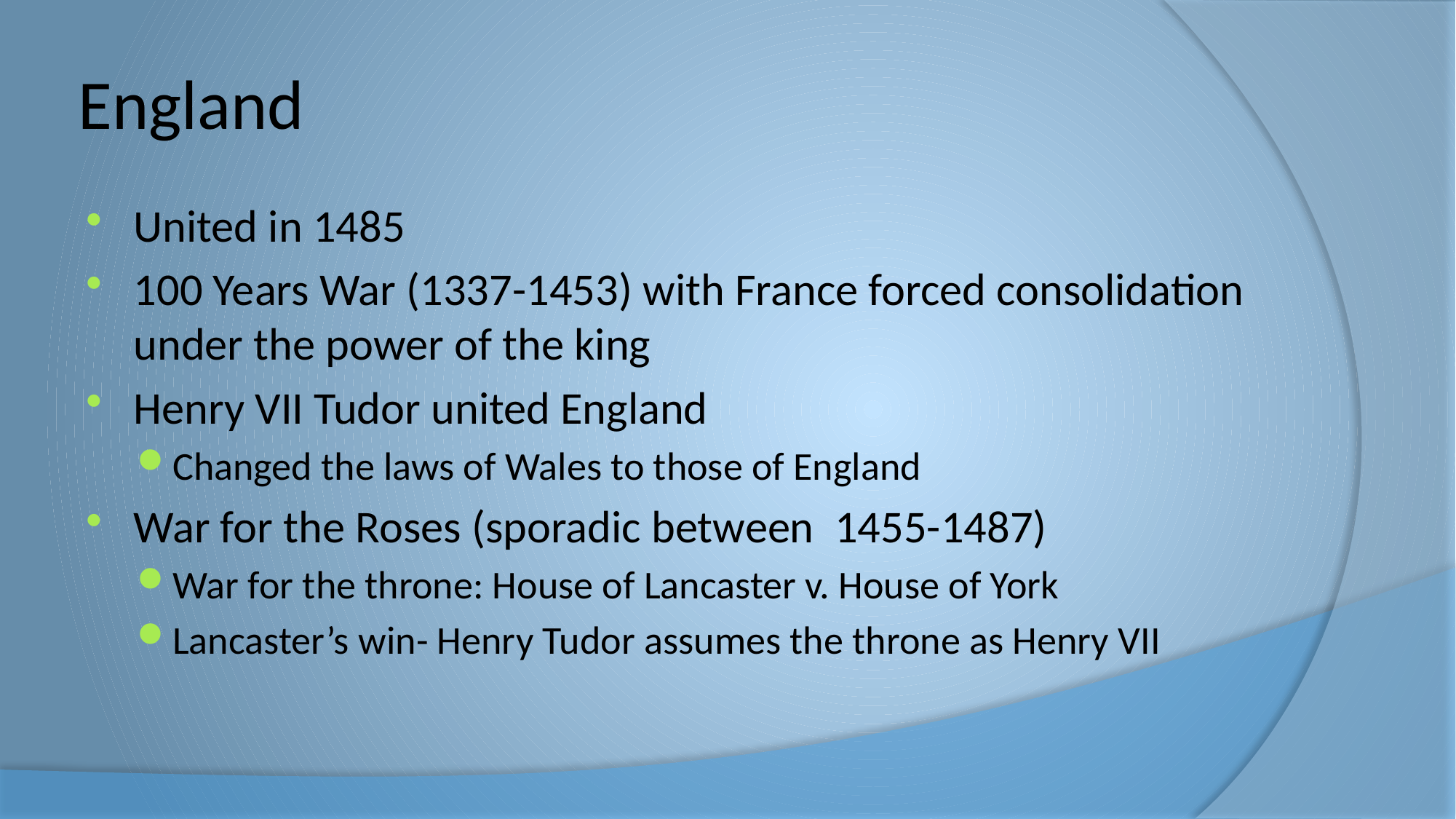

# England
United in 1485
100 Years War (1337-1453) with France forced consolidation under the power of the king
Henry VII Tudor united England
Changed the laws of Wales to those of England
War for the Roses (sporadic between  1455-1487)
War for the throne: House of Lancaster v. House of York
Lancaster’s win- Henry Tudor assumes the throne as Henry VII